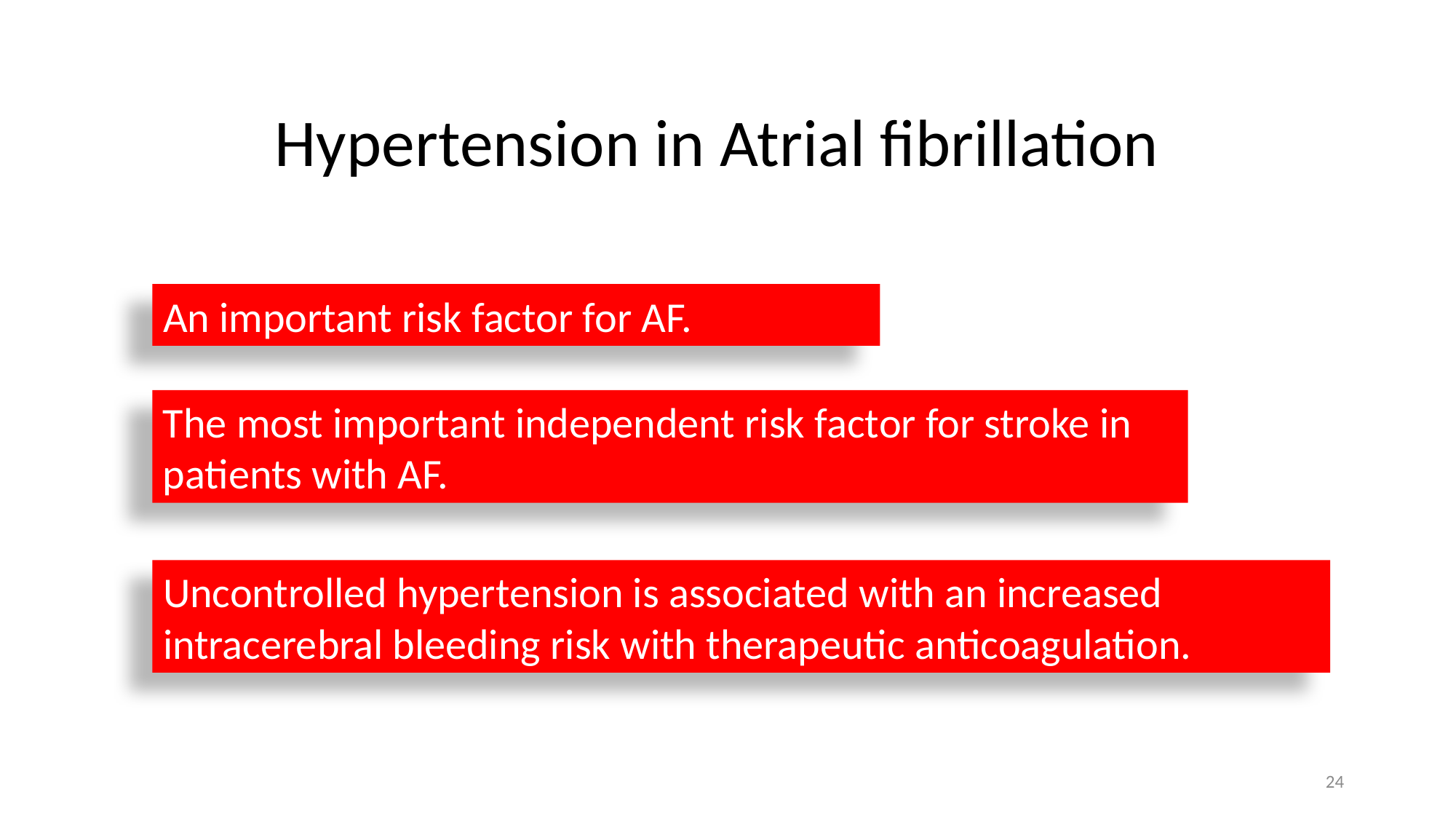

# Hypertension in Atrial fibrillation
An important risk factor for AF.
The most important independent risk factor for stroke in patients with AF.
Uncontrolled hypertension is associated with an increased intracerebral bleeding risk with therapeutic anticoagulation.
24